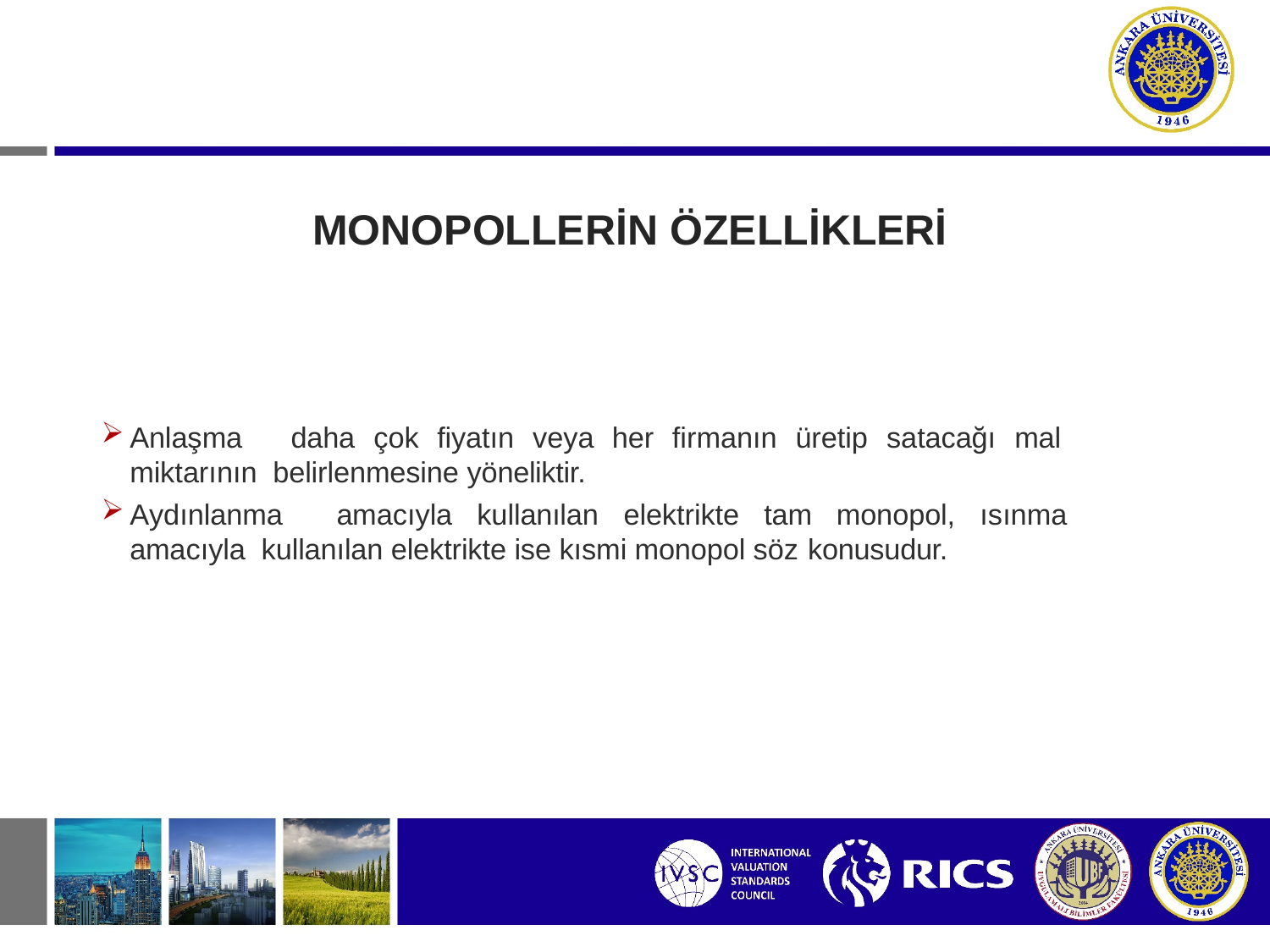

# MONOPOLLERİN ÖZELLİKLERİ
Anlaşma	daha	çok	fiyatın	veya	her	firmanın	üretip	satacağı	mal	miktarının  belirlenmesine yöneliktir.
Aydınlanma	amacıyla	kullanılan	elektrikte	tam	monopol,	ısınma	amacıyla  kullanılan elektrikte ise kısmi monopol söz konusudur.